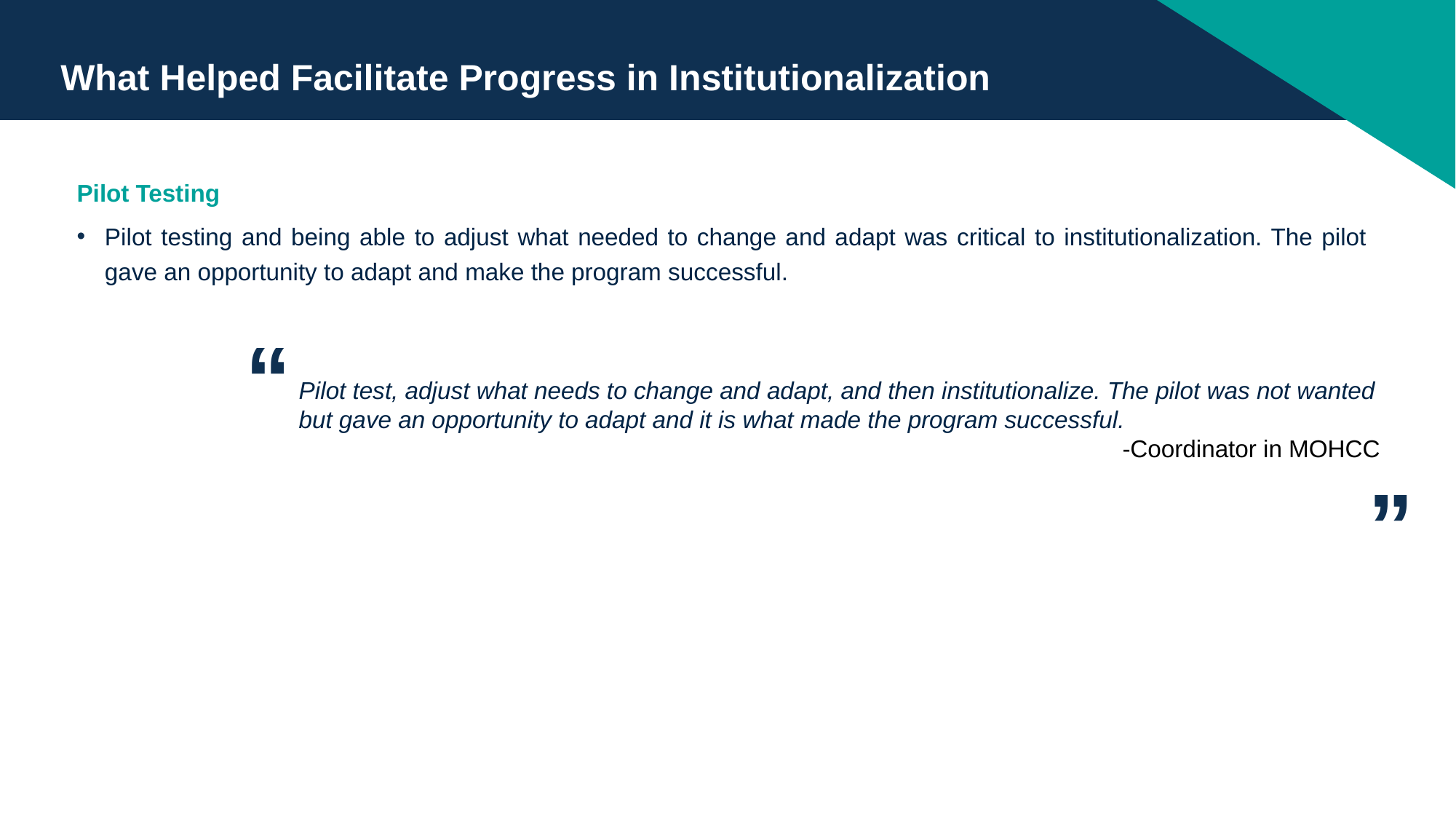

# What Helped Facilitate Progress in Institutionalization
Pilot Testing
Pilot testing and being able to adjust what needed to change and adapt was critical to institutionalization. The pilot gave an opportunity to adapt and make the program successful.

“
”
Pilot test, adjust what needs to change and adapt, and then institutionalize. The pilot was not wanted but gave an opportunity to adapt and it is what made the program successful.
-Coordinator in MOHCC